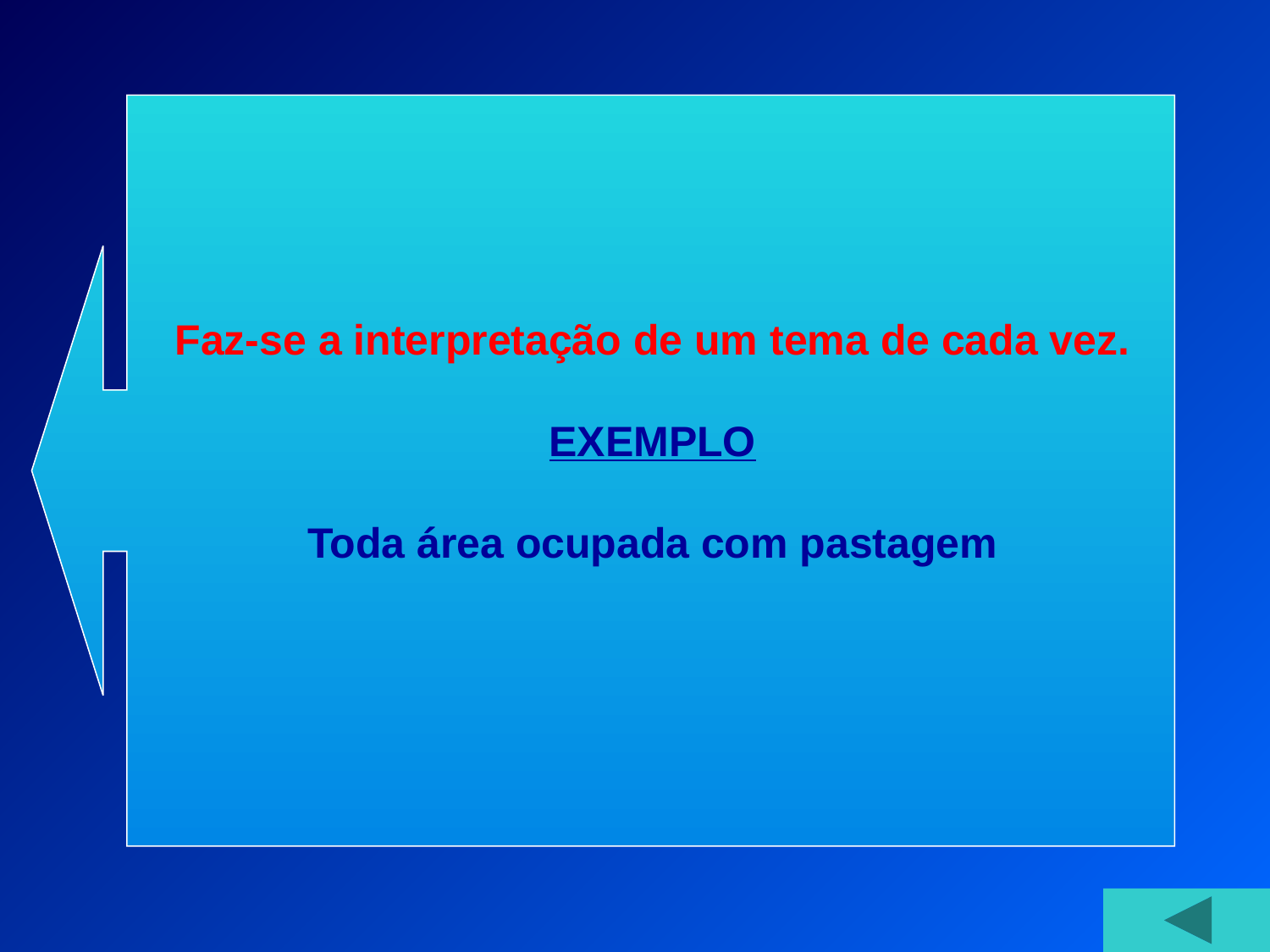

Faz-se a interpretação de um tema de cada vez.

EXEMPLO

Toda área ocupada com pastagem